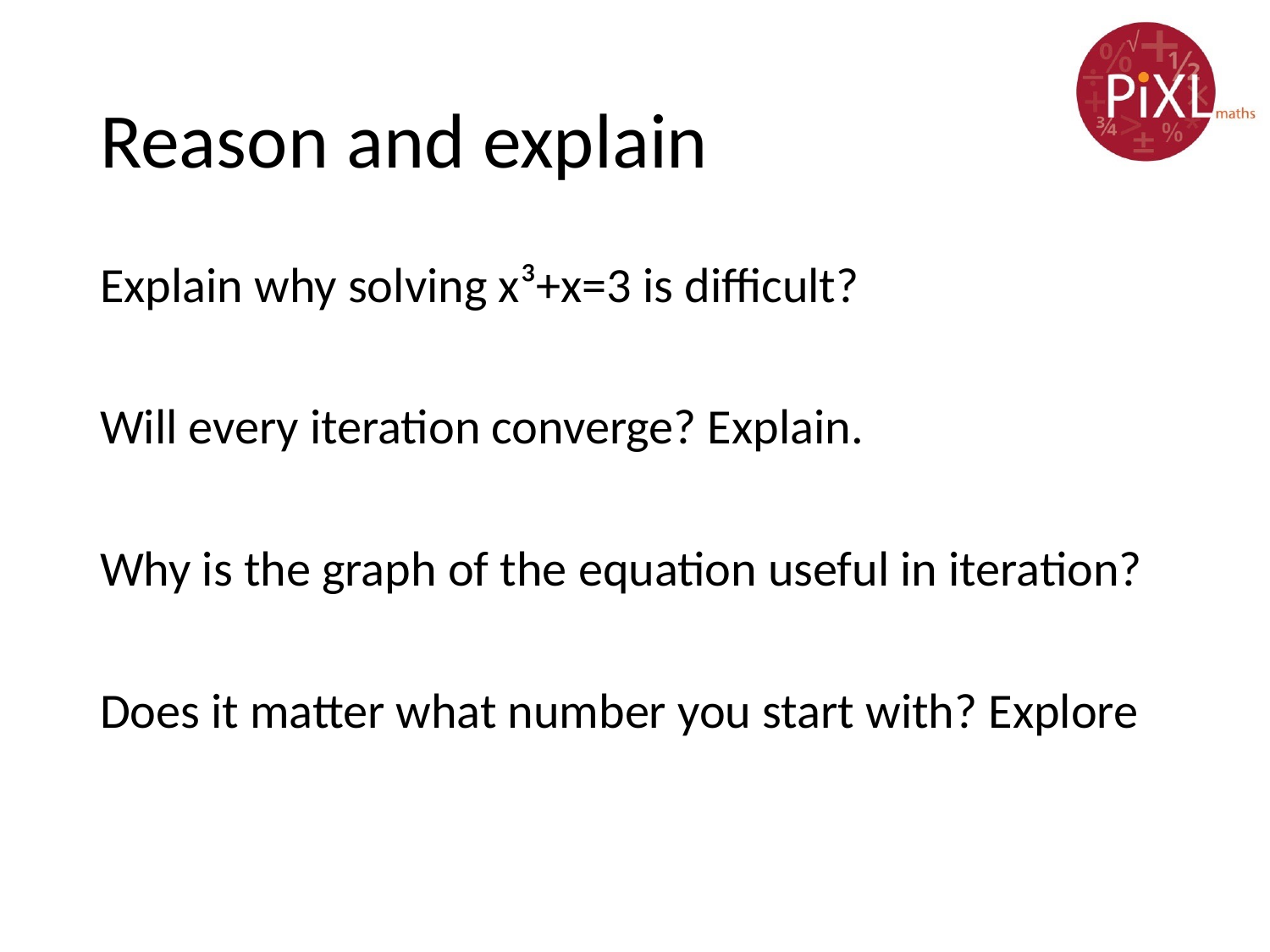

# Reason and explain
Explain why solving x³+x=3 is difficult?

Will every iteration converge? Explain.

Why is the graph of the equation useful in iteration?

Does it matter what number you start with? Explore